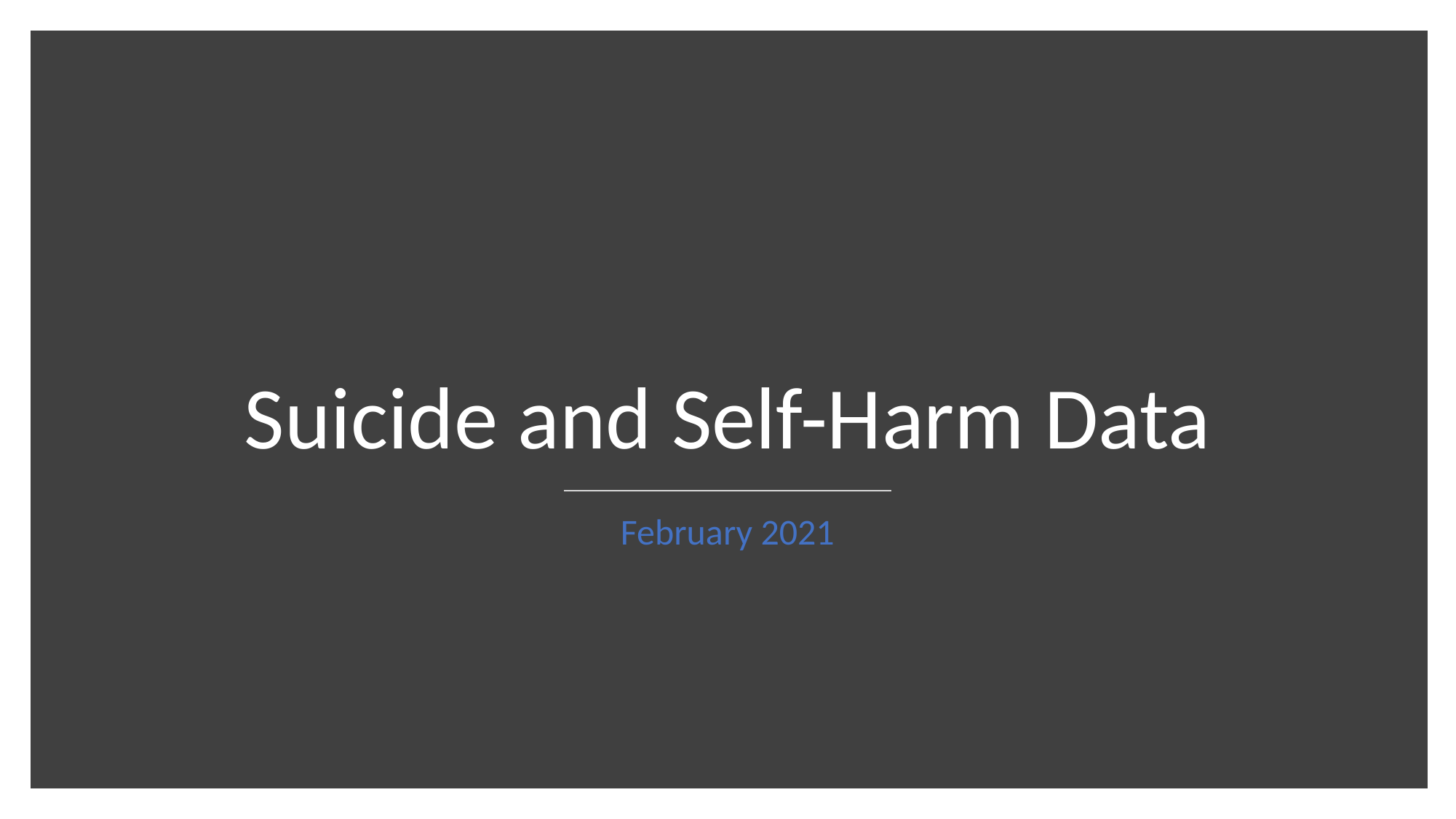

# Suicide and Self-Harm Data
February 2021
1